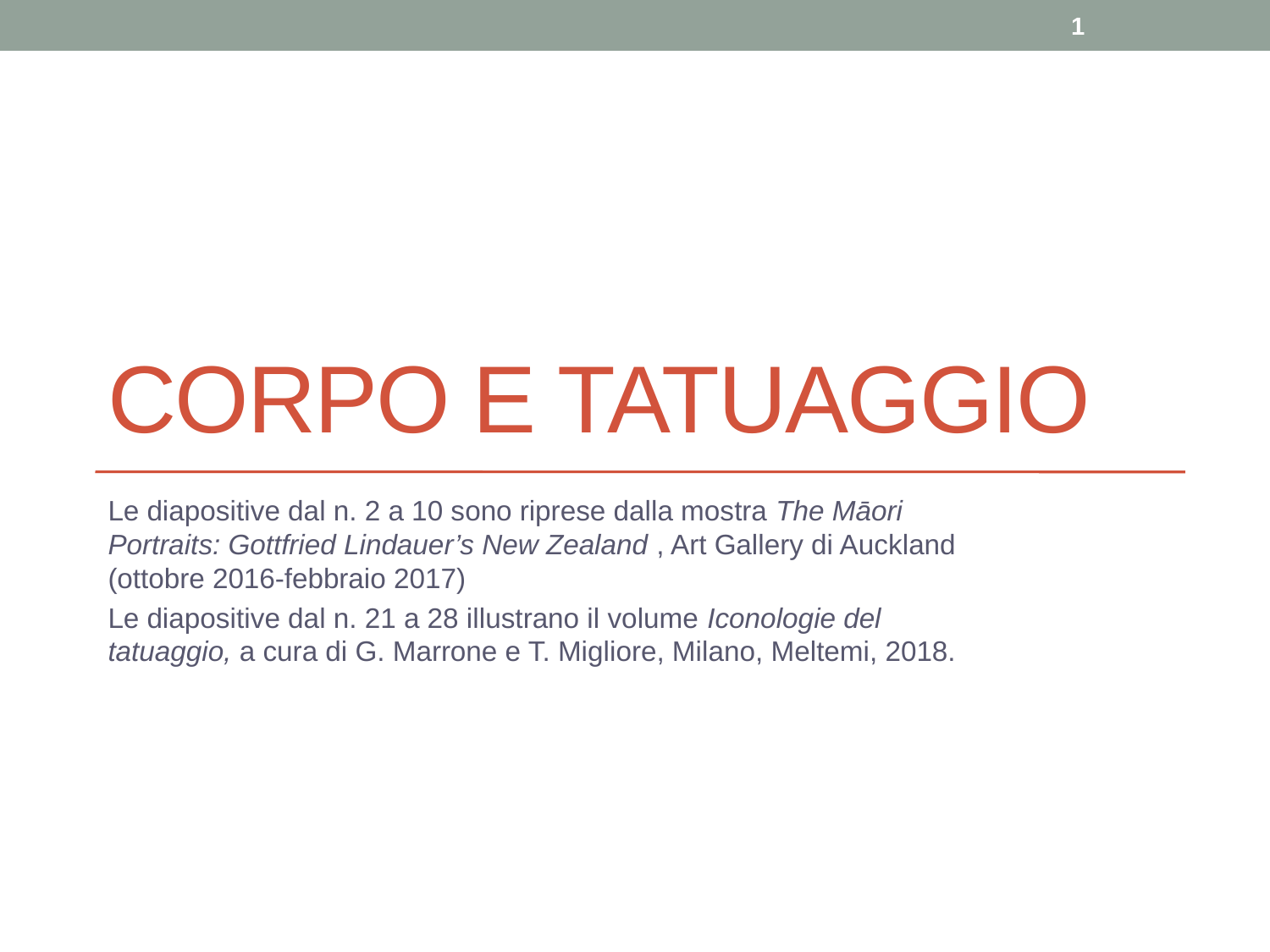

1
# Corpo e tatuaggio
Le diapositive dal n. 2 a 10 sono riprese dalla mostra The Māori Portraits: Gottfried Lindauer’s New Zealand , Art Gallery di Auckland (ottobre 2016-febbraio 2017)
Le diapositive dal n. 21 a 28 illustrano il volume Iconologie del tatuaggio, a cura di G. Marrone e T. Migliore, Milano, Meltemi, 2018.